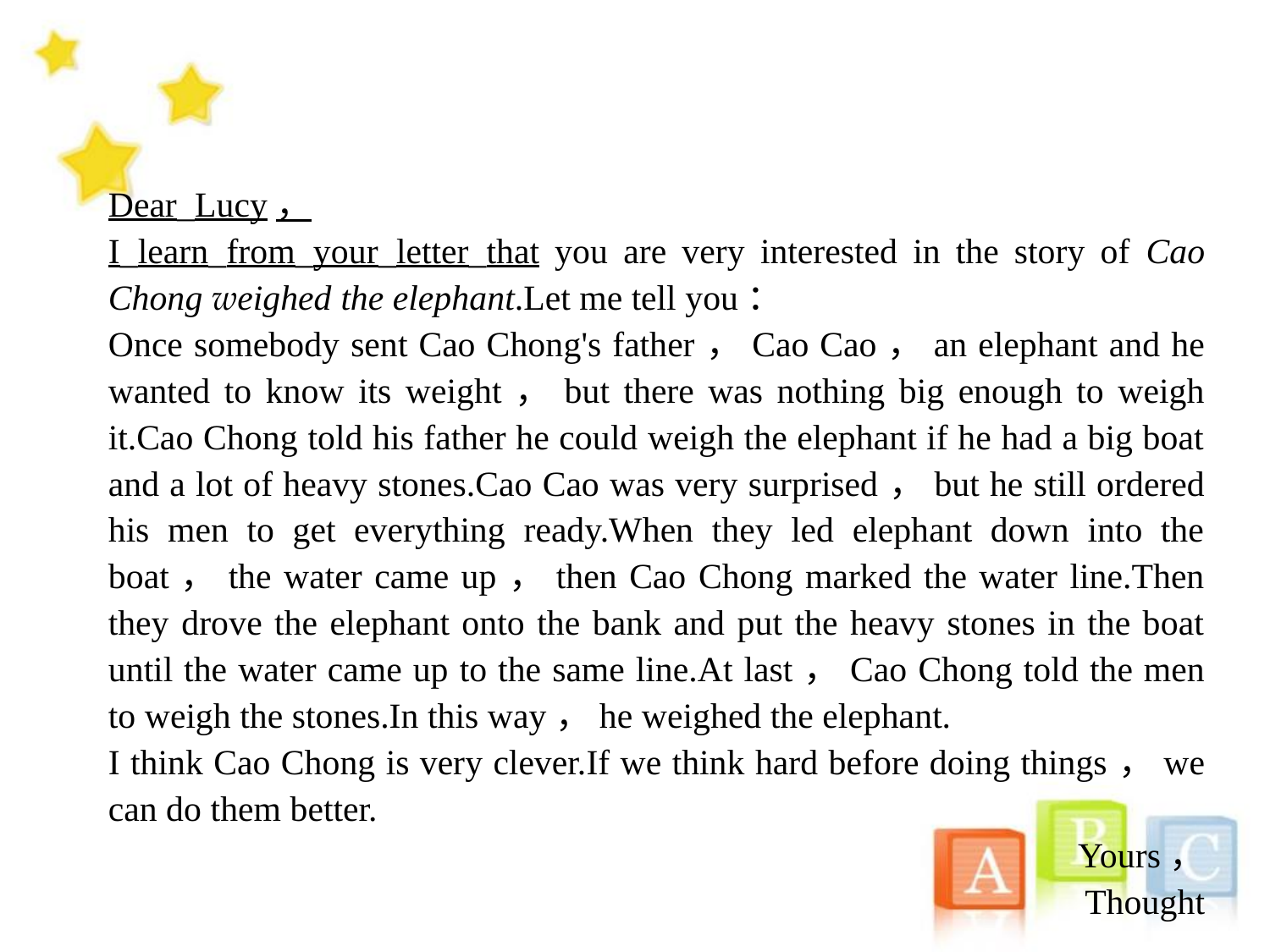

Dear_Lucy，
I_learn_from_your_letter_that you are very interested in the story of Cao Chong weighed the elephant.Let me tell you：
Once somebody sent Cao Chong's father，Cao Cao，an elephant and he wanted to know its weight，but there was nothing big enough to weigh it.Cao Chong told his father he could weigh the elephant if he had a big boat and a lot of heavy stones.Cao Cao was very surprised，but he still ordered his men to get everything ready.When they led elephant down into the boat，the water came up，then Cao Chong marked the water line.Then they drove the elephant onto the bank and put the heavy stones in the boat until the water came up to the same line.At last，Cao Chong told the men to weigh the stones.In this way，he weighed the elephant.
I think Cao Chong is very clever.If we think hard before doing things，we can do them better.
Yours，
Thought